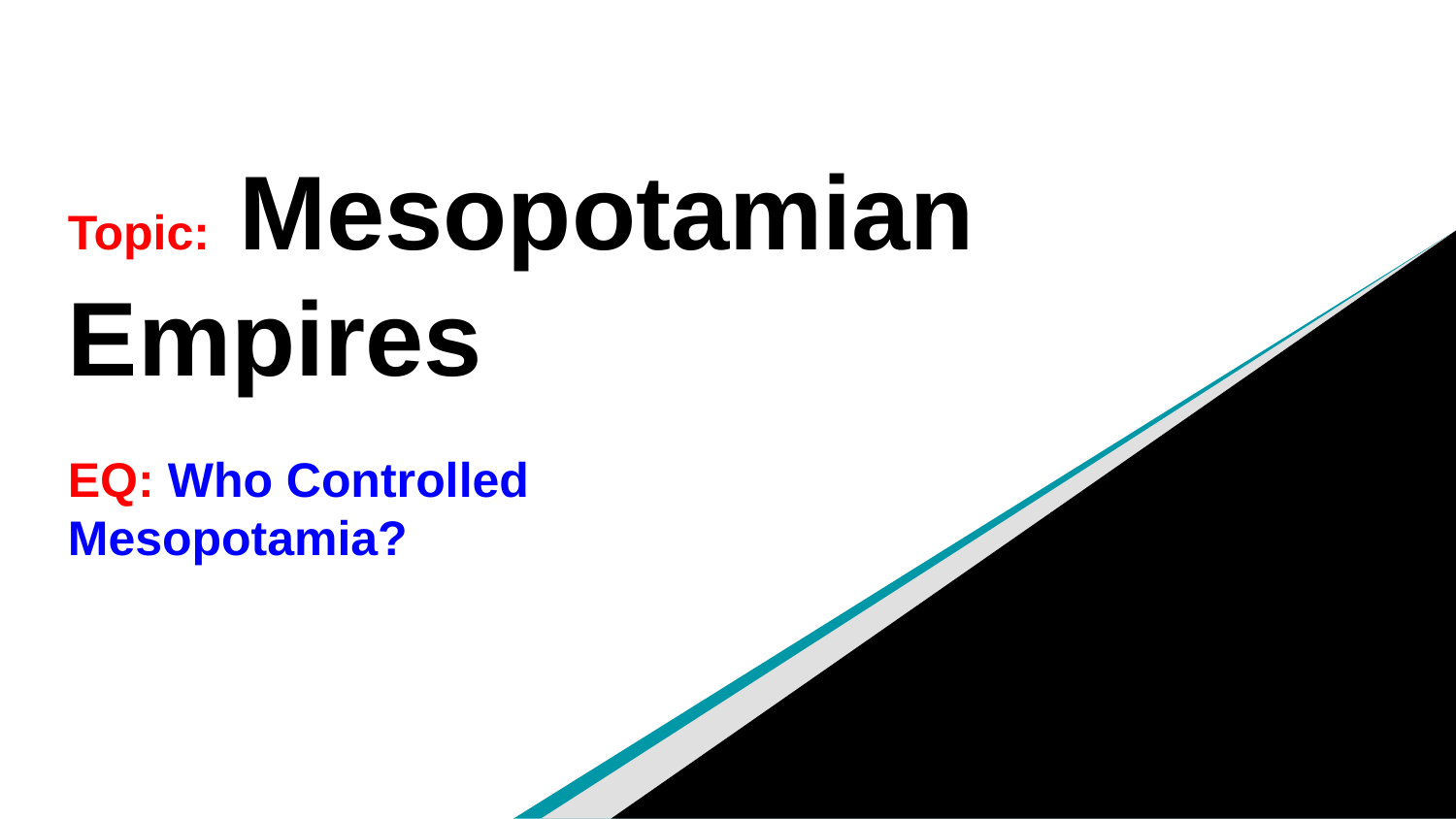

# Topic: Mesopotamian Empires
EQ: Who Controlled Mesopotamia?